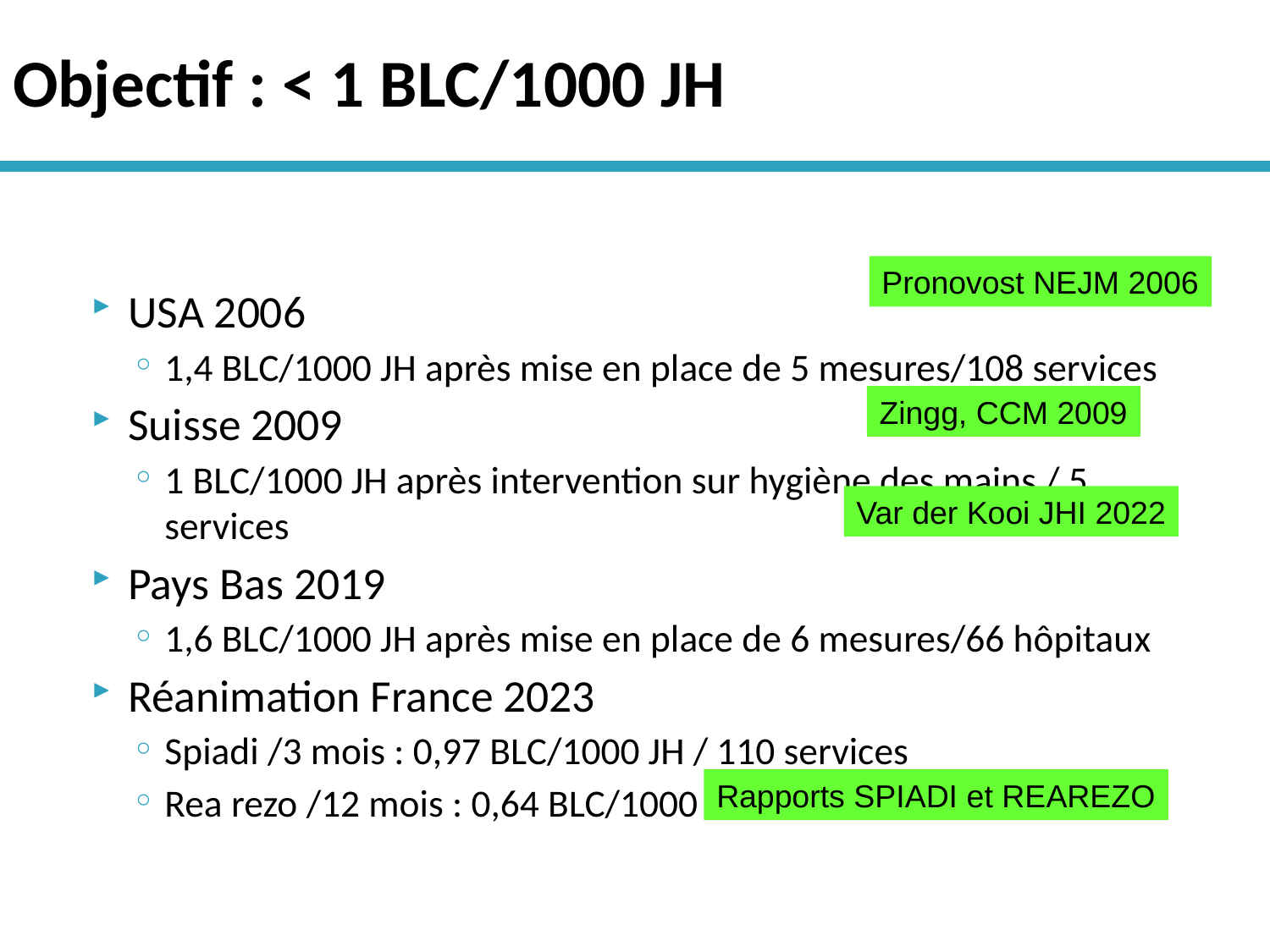

# Objectif : < 1 BLC/1000 JH
Pronovost NEJM 2006
USA 2006
1,4 BLC/1000 JH après mise en place de 5 mesures/108 services
Suisse 2009
1 BLC/1000 JH après intervention sur hygiène des mains / 5 services
Pays Bas 2019
1,6 BLC/1000 JH après mise en place de 6 mesures/66 hôpitaux
Réanimation France 2023
Spiadi /3 mois : 0,97 BLC/1000 JH / 110 services
Rea rezo /12 mois : 0,64 BLC/1000 JH / 80 services
Zingg, CCM 2009
Var der Kooi JHI 2022
Rapports SPIADI et REAREZO